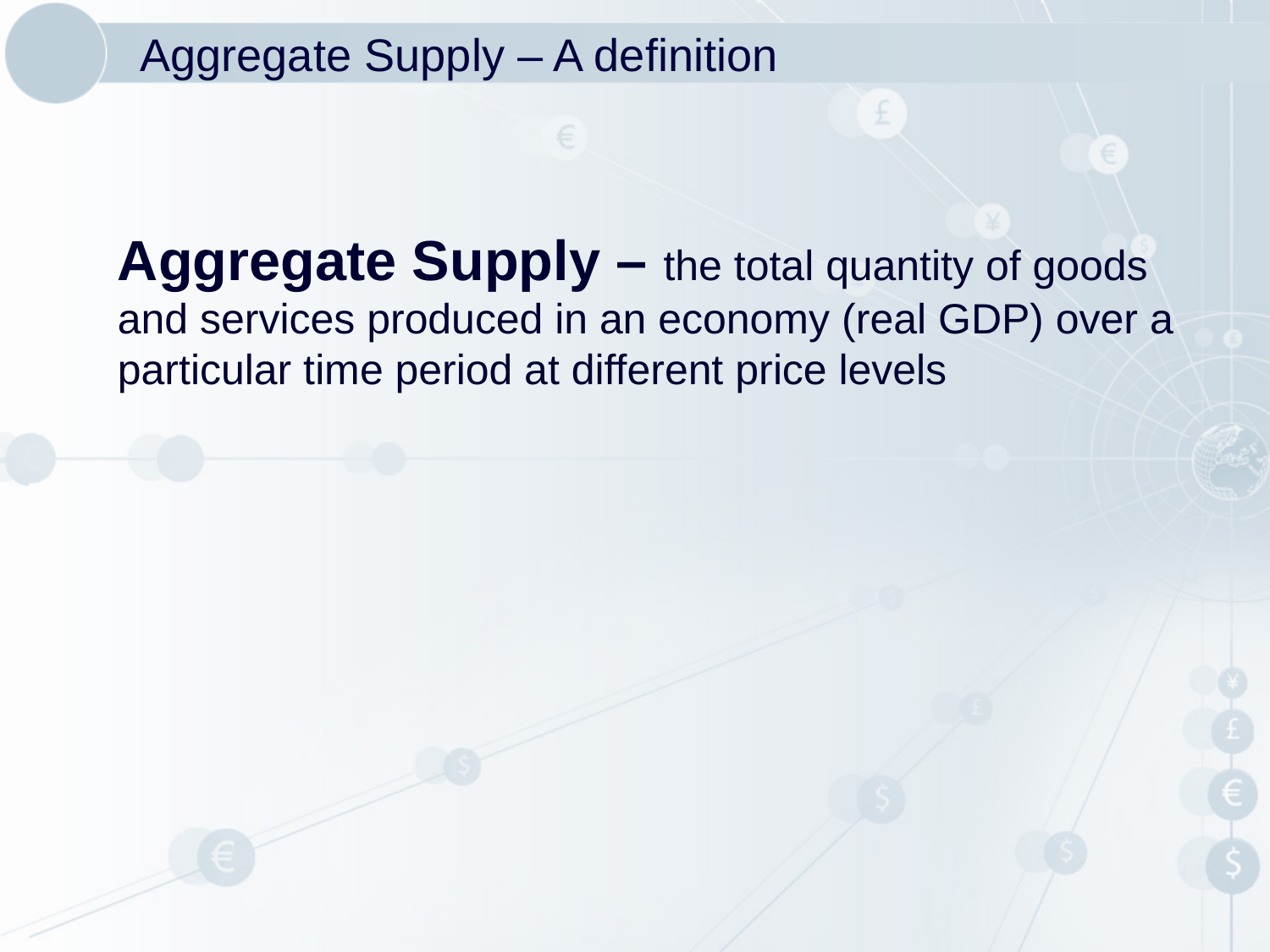

# Aggregate Supply – A definition
Aggregate Supply – the total quantity of goods and services produced in an economy (real GDP) over a particular time period at different price levels